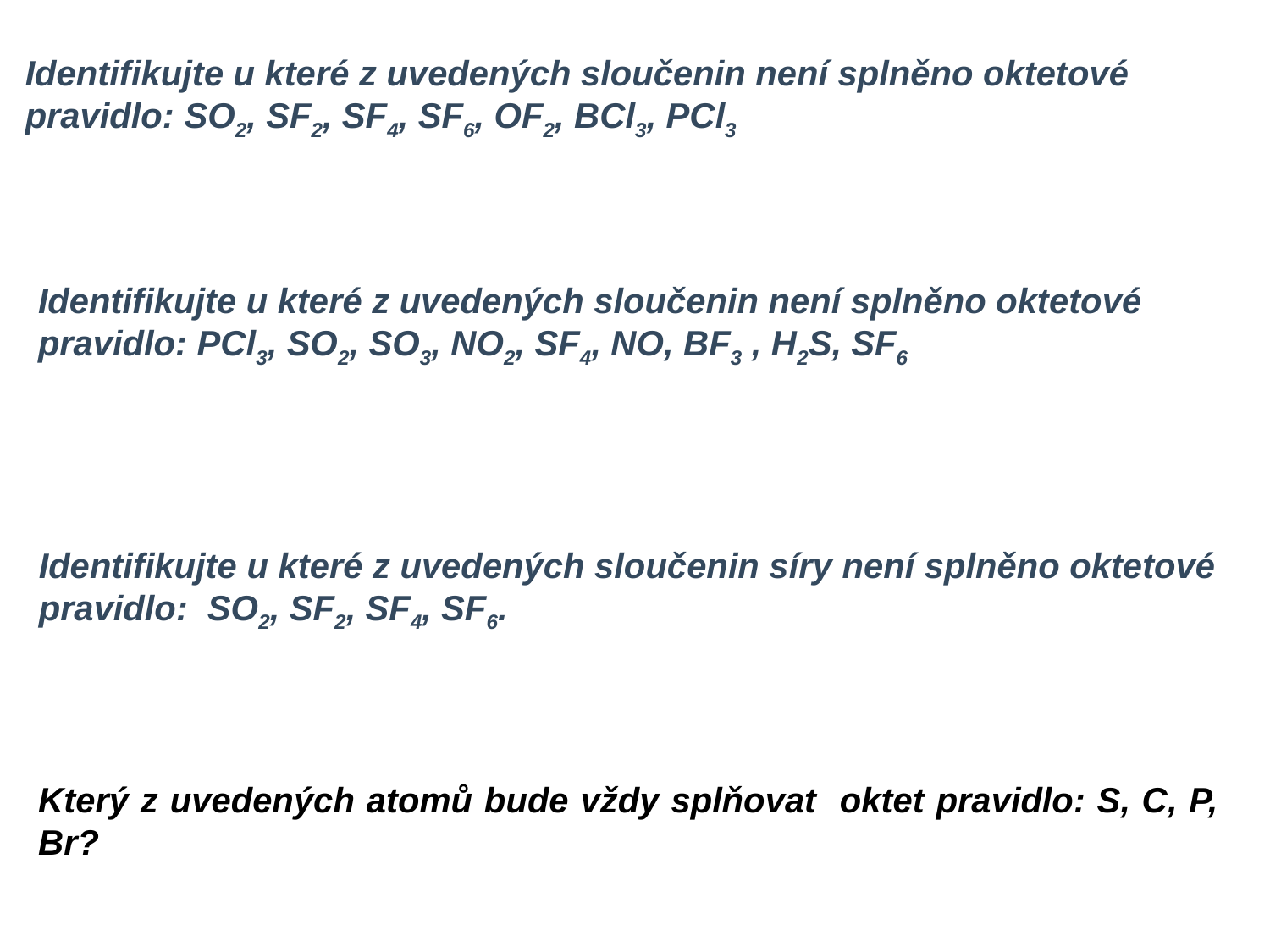

Identifikujte u které z uvedených sloučenin není splněno oktetové pravidlo: SO2, SF2, SF4, SF6, OF2, BCl3, PCl3
Identifikujte u které z uvedených sloučenin není splněno oktetové pravidlo: PCl3, SO2, SO3, NO2, SF4, NO, BF3 , H2S, SF6
Identifikujte u které z uvedených sloučenin síry není splněno oktetové pravidlo:  SO2, SF2, SF4, SF6.
Který z uvedených atomů bude vždy splňovat  oktet pravidlo: S, C, P, Br?